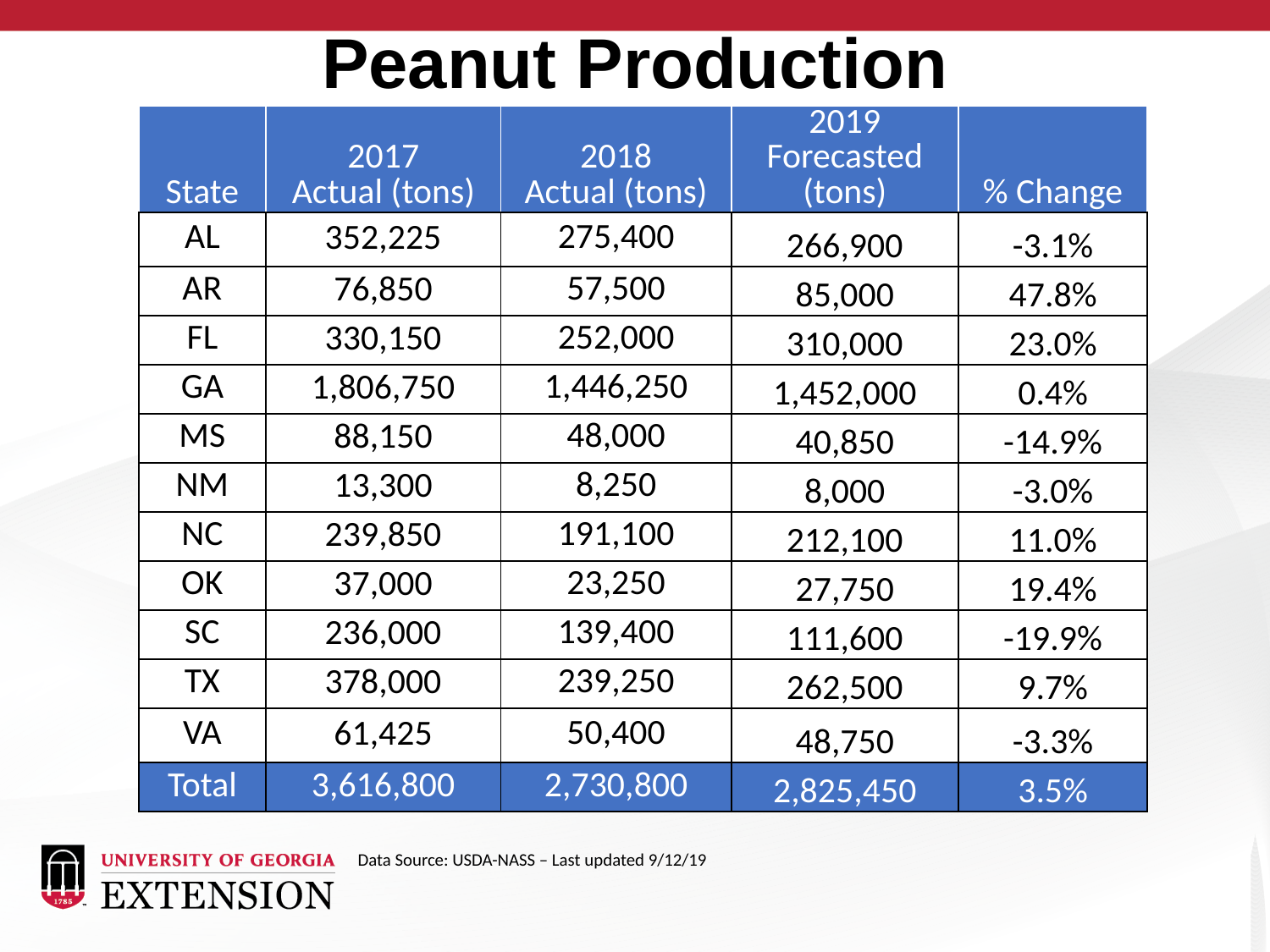

# Peanut Production
| State | 2017 Actual (tons) | 2018 Actual (tons) | 2019 Forecasted (tons) | % Change |
| --- | --- | --- | --- | --- |
| AL | 352,225 | 275,400 | 266,900 | -3.1% |
| AR | 76,850 | 57,500 | 85,000 | 47.8% |
| FL | 330,150 | 252,000 | 310,000 | 23.0% |
| GA | 1,806,750 | 1,446,250 | 1,452,000 | 0.4% |
| MS | 88,150 | 48,000 | 40,850 | -14.9% |
| NM | 13,300 | 8,250 | 8,000 | -3.0% |
| NC | 239,850 | 191,100 | 212,100 | 11.0% |
| OK | 37,000 | 23,250 | 27,750 | 19.4% |
| SC | 236,000 | 139,400 | 111,600 | -19.9% |
| TX | 378,000 | 239,250 | 262,500 | 9.7% |
| VA | 61,425 | 50,400 | 48,750 | -3.3% |
| Total | 3,616,800 | 2,730,800 | 2,825,450 | 3.5% |
Data Source: USDA-NASS – Last updated 9/12/19